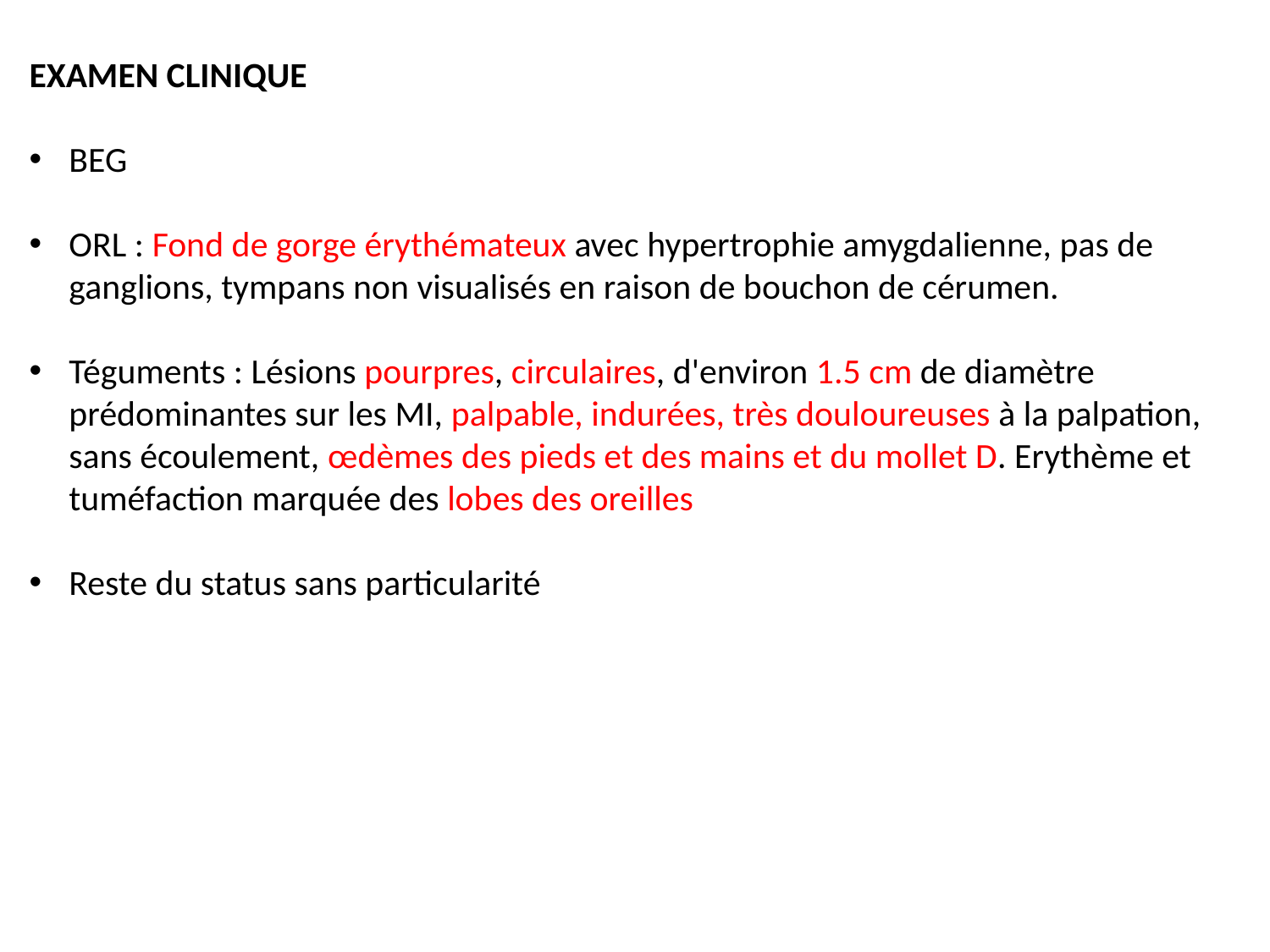

EXAMEN CLINIQUE

BEG

ORL : Fond de gorge érythémateux avec hypertrophie amygdalienne, pas de ganglions, tympans non visualisés en raison de bouchon de cérumen.

Téguments : Lésions pourpres, circulaires, d'environ 1.5 cm de diamètre prédominantes sur les MI, palpable, indurées, très douloureuses à la palpation, sans écoulement, œdèmes des pieds et des mains et du mollet D. Erythème et tuméfaction marquée des lobes des oreilles

Reste du status sans particularité